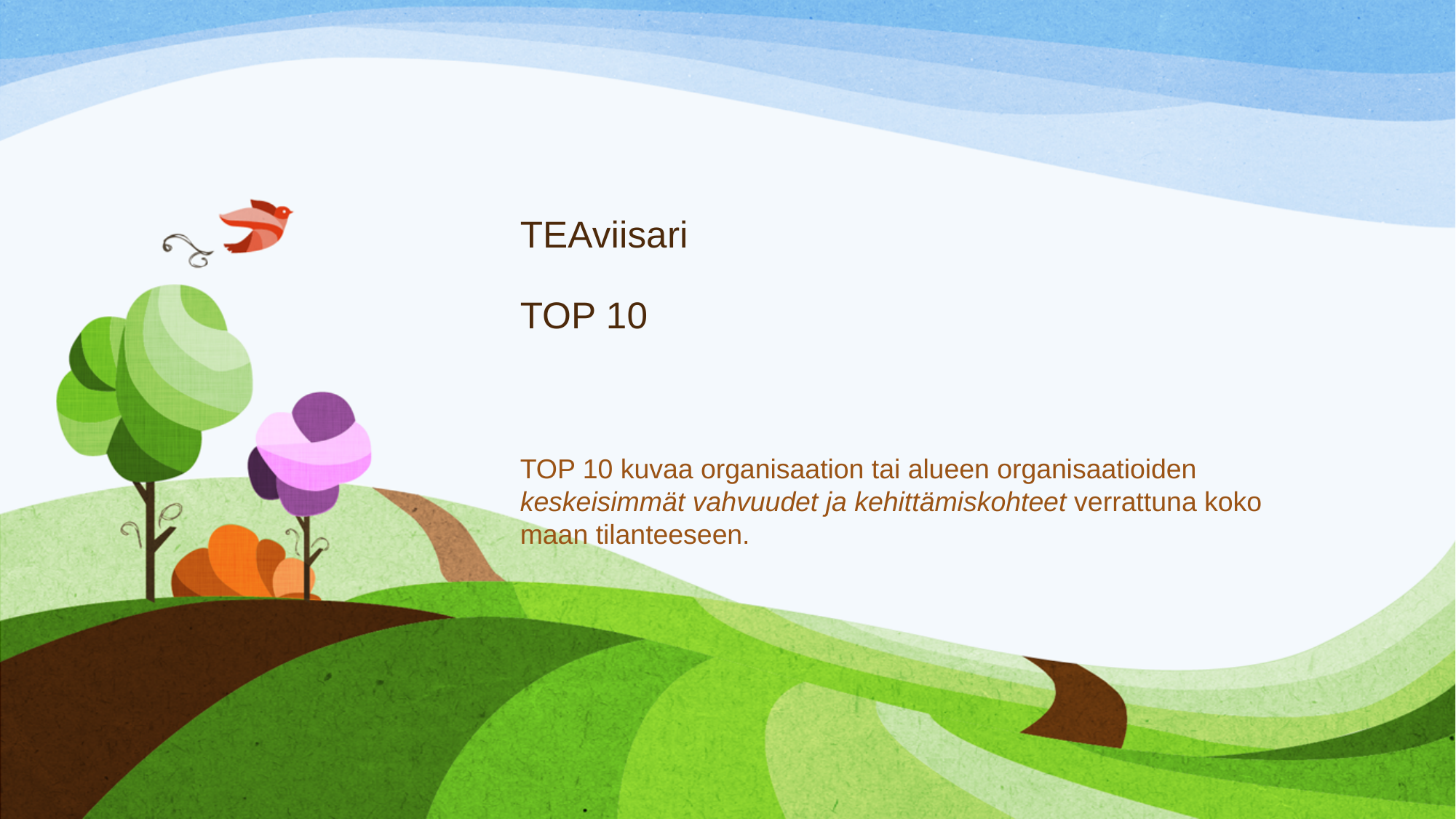

# TEAviisari TOP 10
TOP 10 kuvaa organisaation tai alueen organisaatioiden keskeisimmät vahvuudet ja kehittämiskohteet verrattuna koko maan tilanteeseen.